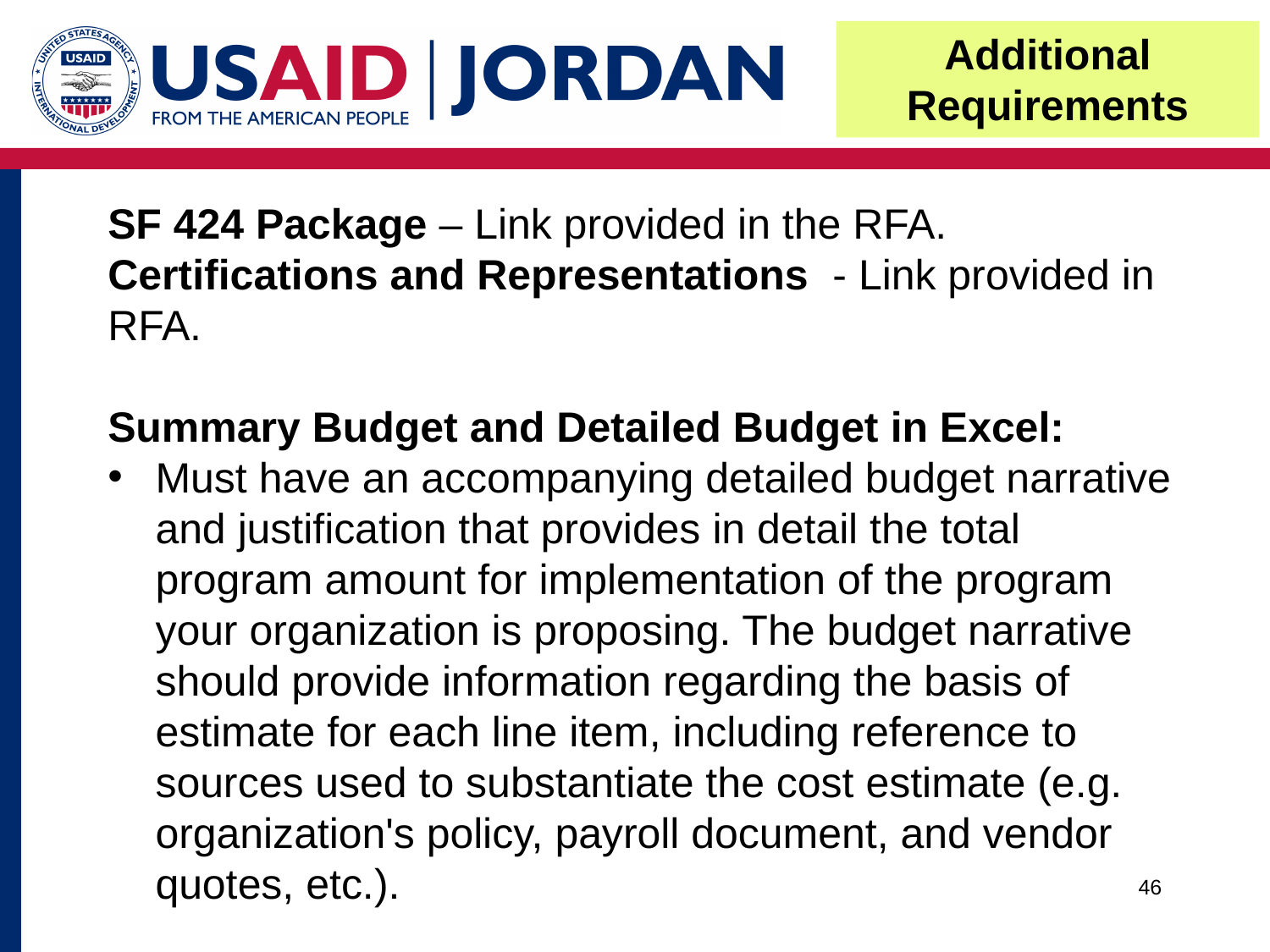

Additional Requirements

SF 424 Package – Link provided in the RFA.
Certifications and Representations  - Link provided in RFA.

Summary Budget and Detailed Budget in Excel:
Must have an accompanying detailed budget narrative and justification that provides in detail the total program amount for implementation of the program your organization is proposing. The budget narrative should provide information regarding the basis of estimate for each line item, including reference to sources used to substantiate the cost estimate (e.g. organization's policy, payroll document, and vendor quotes, etc.).
46